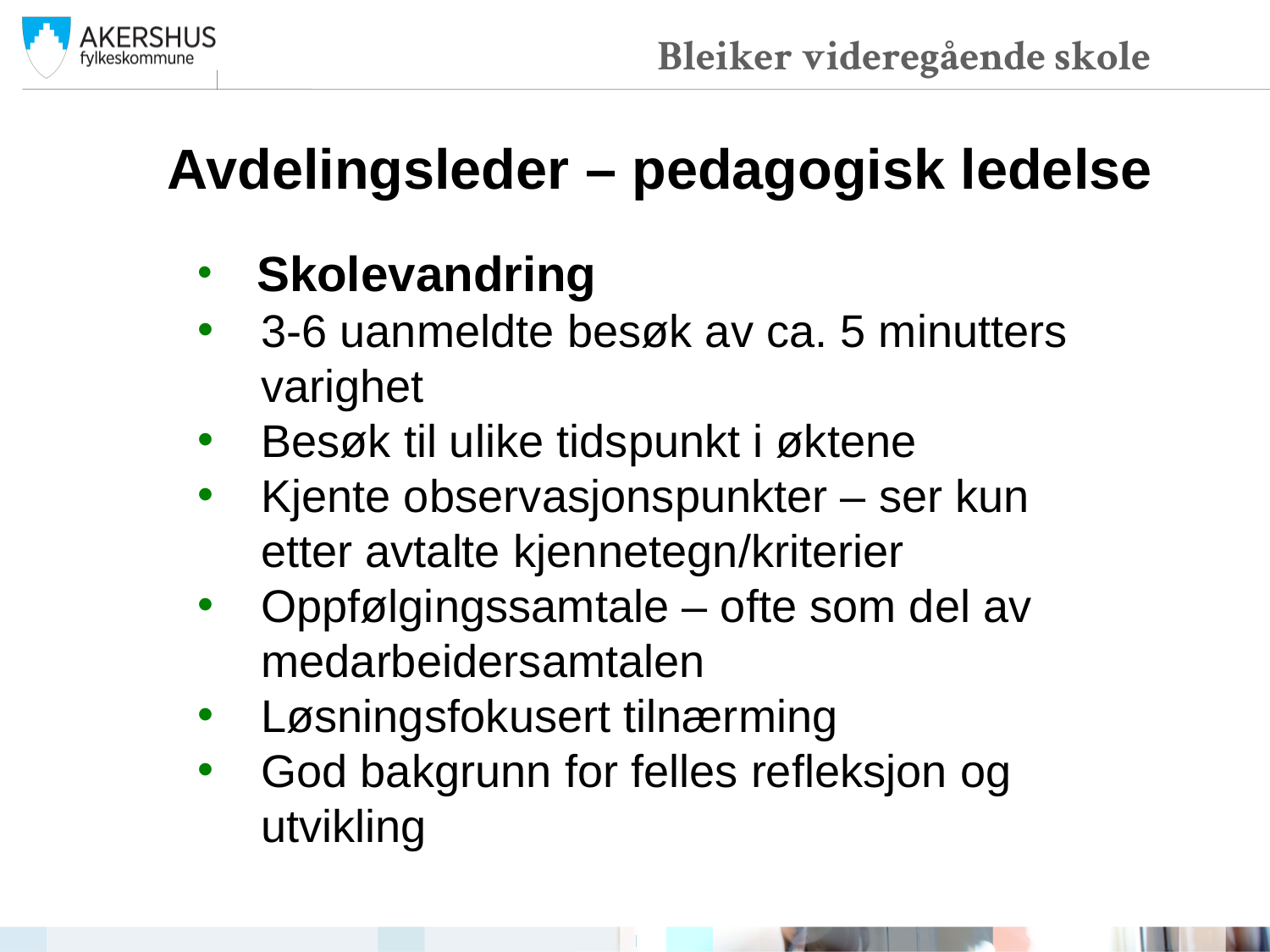

Bleiker videregående skole
Avdelingsleder – pedagogisk ledelse
 Skolevandring
3-6 uanmeldte besøk av ca. 5 minutters
varighet
Besøk til ulike tidspunkt i øktene
Kjente observasjonspunkter – ser kun etter avtalte kjennetegn/kriterier
Oppfølgingssamtale – ofte som del av
medarbeidersamtalen
Løsningsfokusert tilnærming
God bakgrunn for felles refleksjon og utvikling